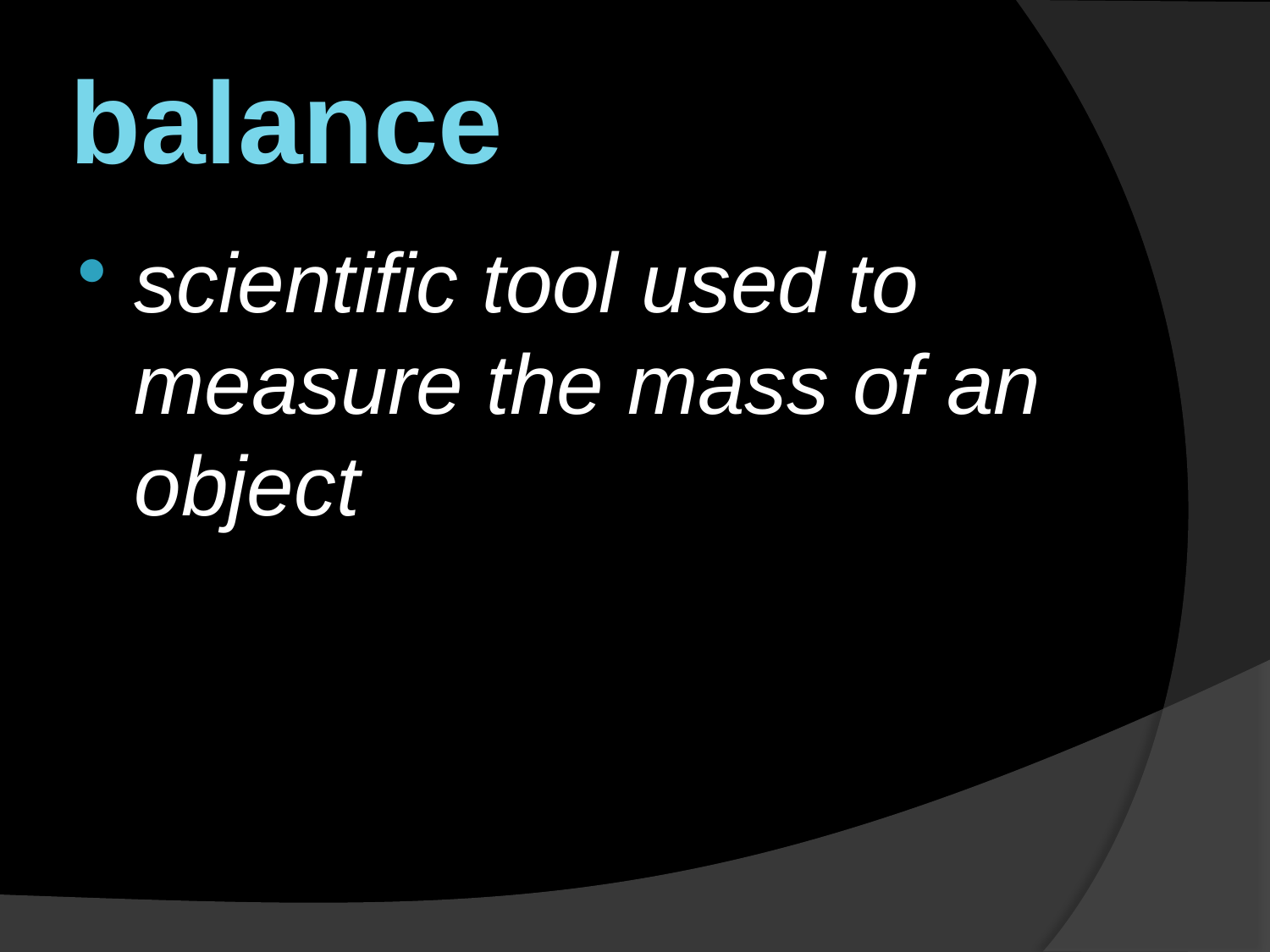

# balance
scientific tool used to measure the mass of an object